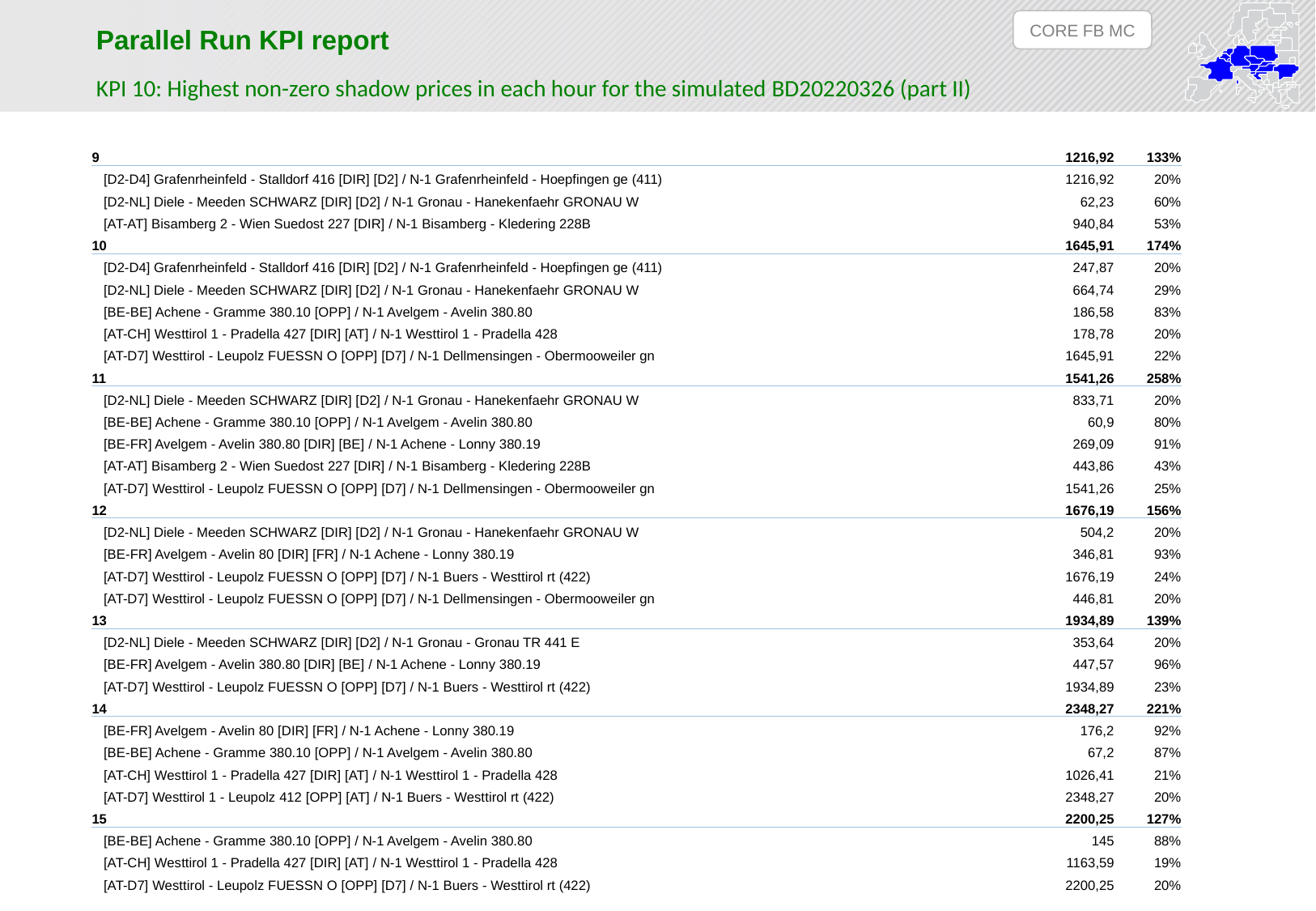

CORE FB MC
Parallel Run KPI report
KPI 10: Highest non-zero shadow prices in each hour for the simulated BD20220326 (part II)
| 9 | 1216,92 | 133% |
| --- | --- | --- |
| [D2-D4] Grafenrheinfeld - Stalldorf 416 [DIR] [D2] / N-1 Grafenrheinfeld - Hoepfingen ge (411) | 1216,92 | 20% |
| [D2-NL] Diele - Meeden SCHWARZ [DIR] [D2] / N-1 Gronau - Hanekenfaehr GRONAU W | 62,23 | 60% |
| [AT-AT] Bisamberg 2 - Wien Suedost 227 [DIR] / N-1 Bisamberg - Kledering 228B | 940,84 | 53% |
| 10 | 1645,91 | 174% |
| [D2-D4] Grafenrheinfeld - Stalldorf 416 [DIR] [D2] / N-1 Grafenrheinfeld - Hoepfingen ge (411) | 247,87 | 20% |
| [D2-NL] Diele - Meeden SCHWARZ [DIR] [D2] / N-1 Gronau - Hanekenfaehr GRONAU W | 664,74 | 29% |
| [BE-BE] Achene - Gramme 380.10 [OPP] / N-1 Avelgem - Avelin 380.80 | 186,58 | 83% |
| [AT-CH] Westtirol 1 - Pradella 427 [DIR] [AT] / N-1 Westtirol 1 - Pradella 428 | 178,78 | 20% |
| [AT-D7] Westtirol - Leupolz FUESSN O [OPP] [D7] / N-1 Dellmensingen - Obermooweiler gn | 1645,91 | 22% |
| 11 | 1541,26 | 258% |
| [D2-NL] Diele - Meeden SCHWARZ [DIR] [D2] / N-1 Gronau - Hanekenfaehr GRONAU W | 833,71 | 20% |
| [BE-BE] Achene - Gramme 380.10 [OPP] / N-1 Avelgem - Avelin 380.80 | 60,9 | 80% |
| [BE-FR] Avelgem - Avelin 380.80 [DIR] [BE] / N-1 Achene - Lonny 380.19 | 269,09 | 91% |
| [AT-AT] Bisamberg 2 - Wien Suedost 227 [DIR] / N-1 Bisamberg - Kledering 228B | 443,86 | 43% |
| [AT-D7] Westtirol - Leupolz FUESSN O [OPP] [D7] / N-1 Dellmensingen - Obermooweiler gn | 1541,26 | 25% |
| 12 | 1676,19 | 156% |
| [D2-NL] Diele - Meeden SCHWARZ [DIR] [D2] / N-1 Gronau - Hanekenfaehr GRONAU W | 504,2 | 20% |
| [BE-FR] Avelgem - Avelin 80 [DIR] [FR] / N-1 Achene - Lonny 380.19 | 346,81 | 93% |
| [AT-D7] Westtirol - Leupolz FUESSN O [OPP] [D7] / N-1 Buers - Westtirol rt (422) | 1676,19 | 24% |
| [AT-D7] Westtirol - Leupolz FUESSN O [OPP] [D7] / N-1 Dellmensingen - Obermooweiler gn | 446,81 | 20% |
| 13 | 1934,89 | 139% |
| [D2-NL] Diele - Meeden SCHWARZ [DIR] [D2] / N-1 Gronau - Gronau TR 441 E | 353,64 | 20% |
| [BE-FR] Avelgem - Avelin 380.80 [DIR] [BE] / N-1 Achene - Lonny 380.19 | 447,57 | 96% |
| [AT-D7] Westtirol - Leupolz FUESSN O [OPP] [D7] / N-1 Buers - Westtirol rt (422) | 1934,89 | 23% |
| 14 | 2348,27 | 221% |
| [BE-FR] Avelgem - Avelin 80 [DIR] [FR] / N-1 Achene - Lonny 380.19 | 176,2 | 92% |
| [BE-BE] Achene - Gramme 380.10 [OPP] / N-1 Avelgem - Avelin 380.80 | 67,2 | 87% |
| [AT-CH] Westtirol 1 - Pradella 427 [DIR] [AT] / N-1 Westtirol 1 - Pradella 428 | 1026,41 | 21% |
| [AT-D7] Westtirol 1 - Leupolz 412 [OPP] [AT] / N-1 Buers - Westtirol rt (422) | 2348,27 | 20% |
| 15 | 2200,25 | 127% |
| [BE-BE] Achene - Gramme 380.10 [OPP] / N-1 Avelgem - Avelin 380.80 | 145 | 88% |
| [AT-CH] Westtirol 1 - Pradella 427 [DIR] [AT] / N-1 Westtirol 1 - Pradella 428 | 1163,59 | 19% |
| [AT-D7] Westtirol - Leupolz FUESSN O [OPP] [D7] / N-1 Buers - Westtirol rt (422) | 2200,25 | 20% |